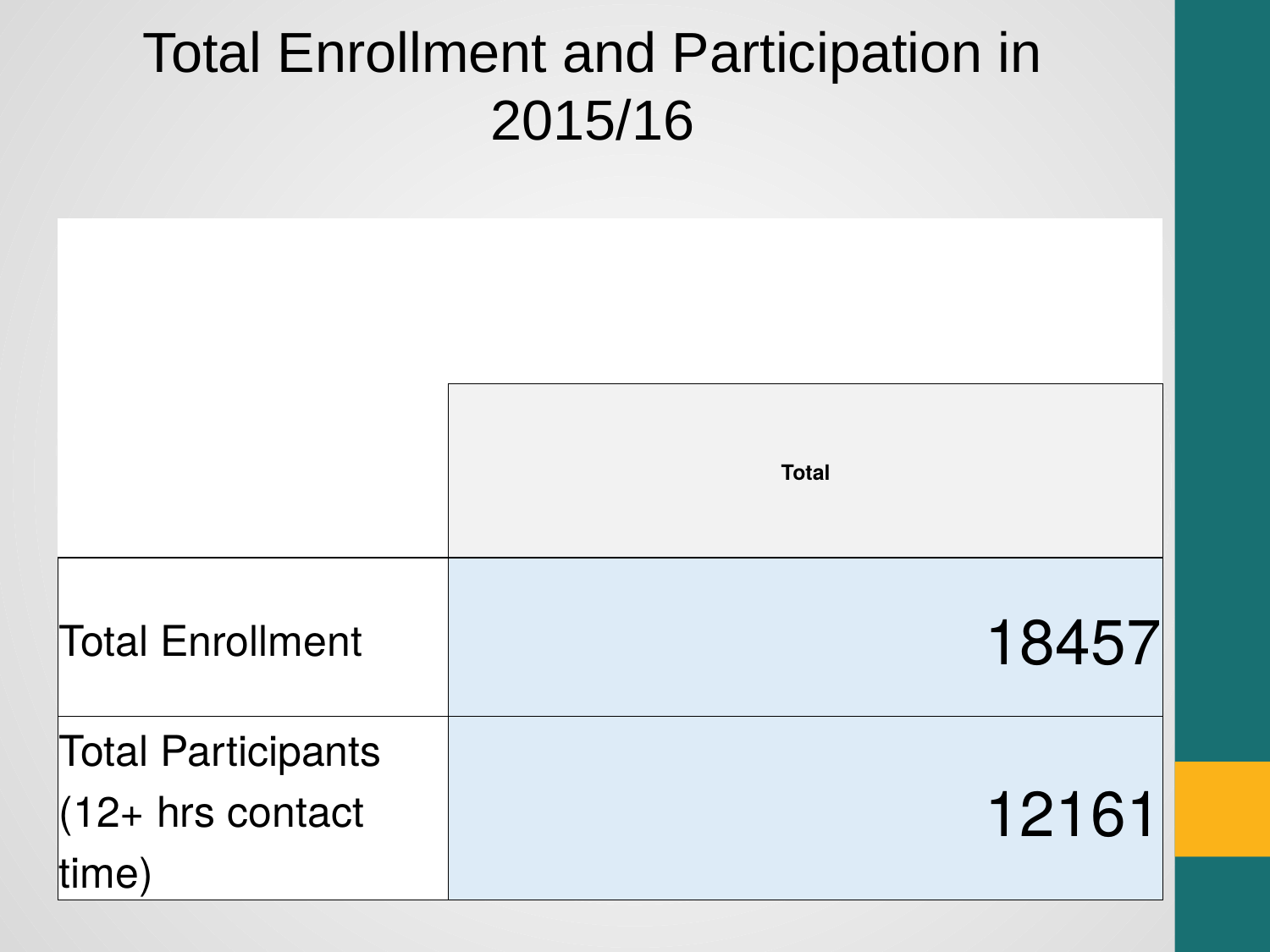

# Total Enrollment and Participation in 2015/16
|  |  |
| --- | --- |
|  | Total |
| Total Enrollment | 18457 |
| Total Participants (12+ hrs contact time) | 12161 |